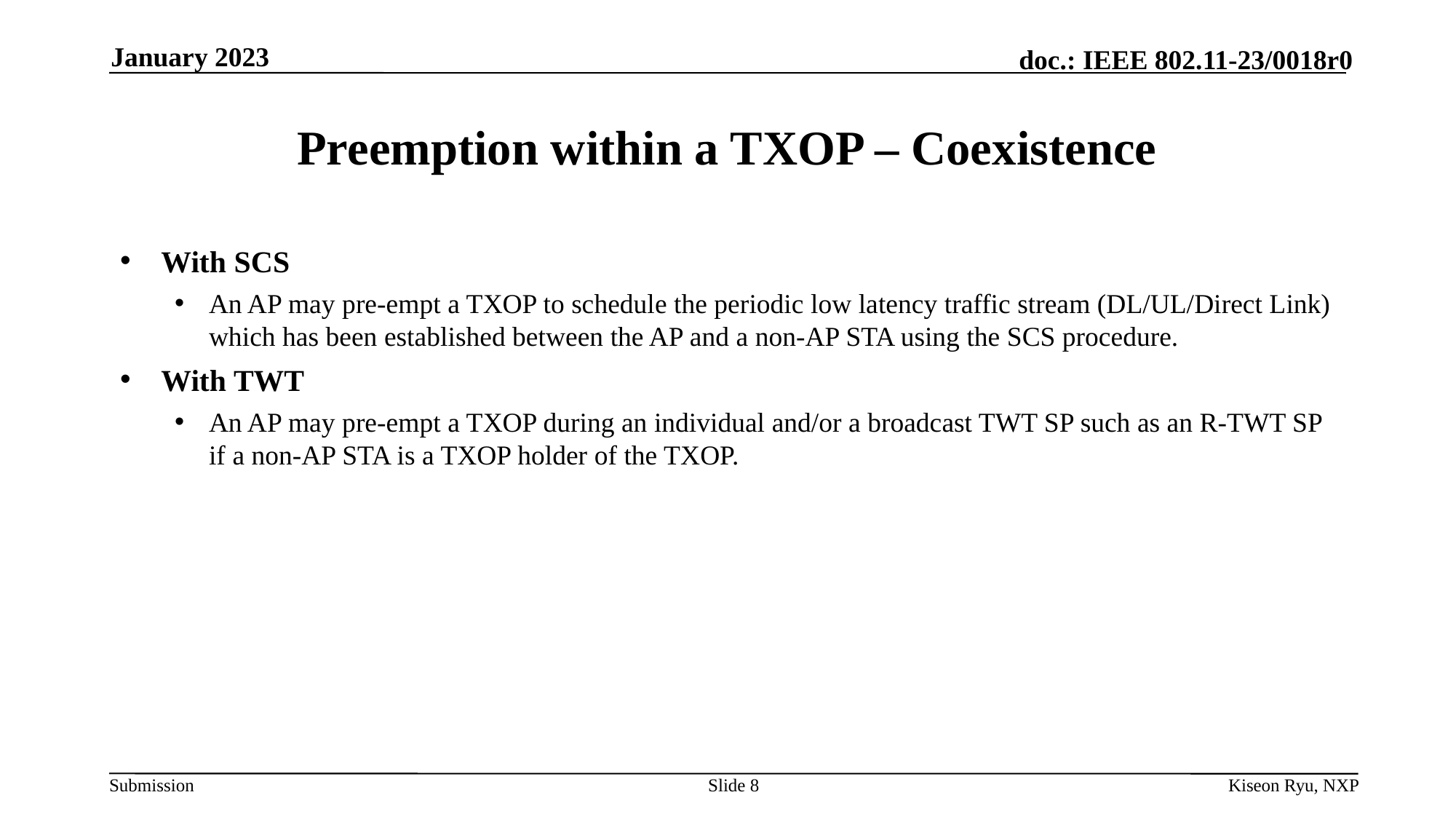

January 2023
# Preemption within a TXOP – Coexistence
With SCS
An AP may pre-empt a TXOP to schedule the periodic low latency traffic stream (DL/UL/Direct Link) which has been established between the AP and a non-AP STA using the SCS procedure.
With TWT
An AP may pre-empt a TXOP during an individual and/or a broadcast TWT SP such as an R-TWT SP if a non-AP STA is a TXOP holder of the TXOP.

Slide 8
Kiseon Ryu, NXP